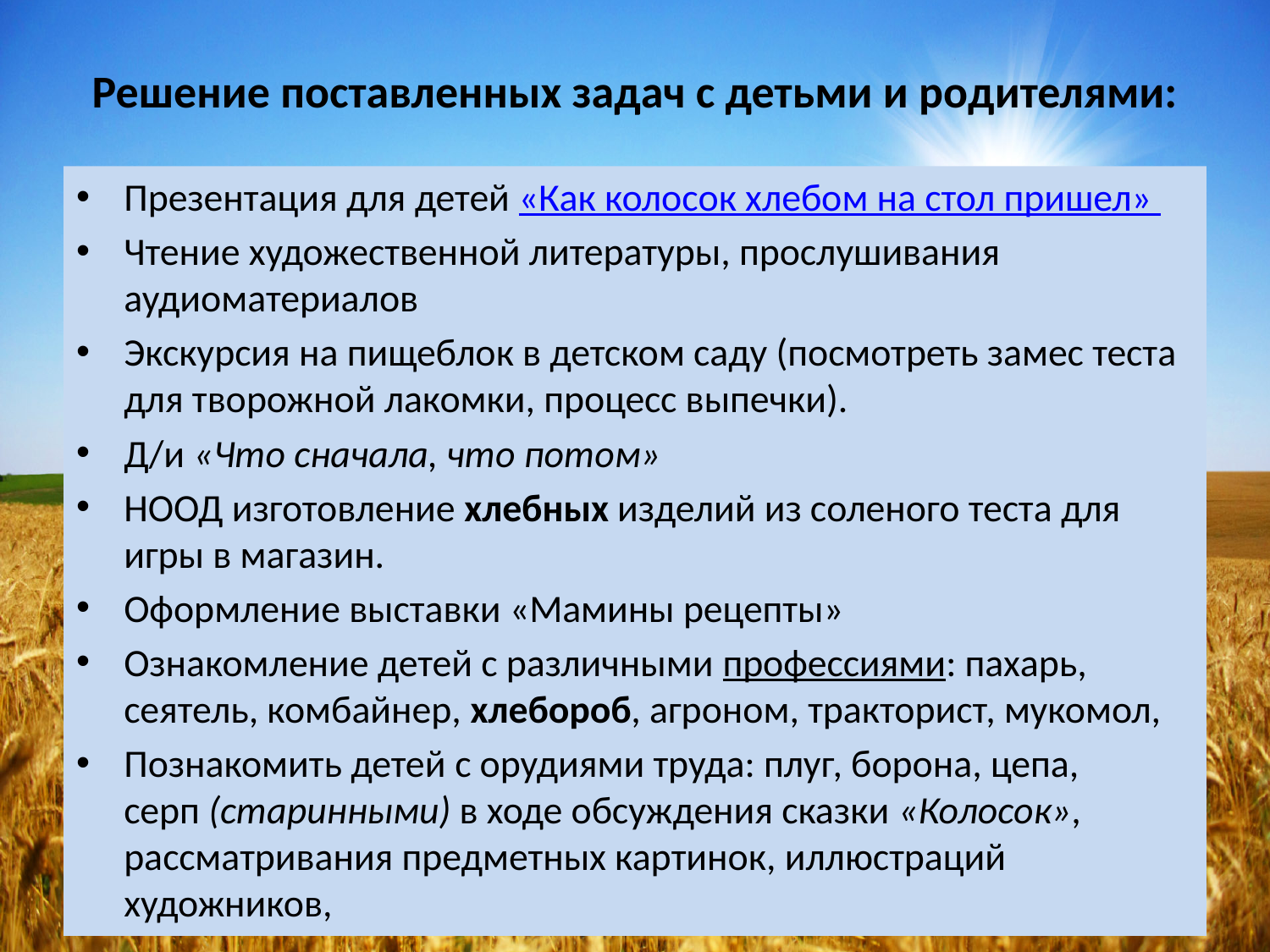

# Решение поставленных задач с детьми и родителями:
Презентация для детей «Как колосок хлебом на стол пришел»
Чтение художественной литературы, прослушивания аудиоматериалов
Экскурсия на пищеблок в детском саду (посмотреть замес теста для творожной лакомки, процесс выпечки).
Д/и «Что сначала, что потом»
НООД изготовление хлебных изделий из соленого теста для игры в магазин.
Оформление выставки «Мамины рецепты»
Ознакомление детей с различными профессиями: пахарь, сеятель, комбайнер, хлебороб, агроном, тракторист, мукомол,
Познакомить детей с орудиями труда: плуг, борона, цепа, серп (старинными) в ходе обсуждения сказки «Колосок», рассматривания предметных картинок, иллюстраций художников,